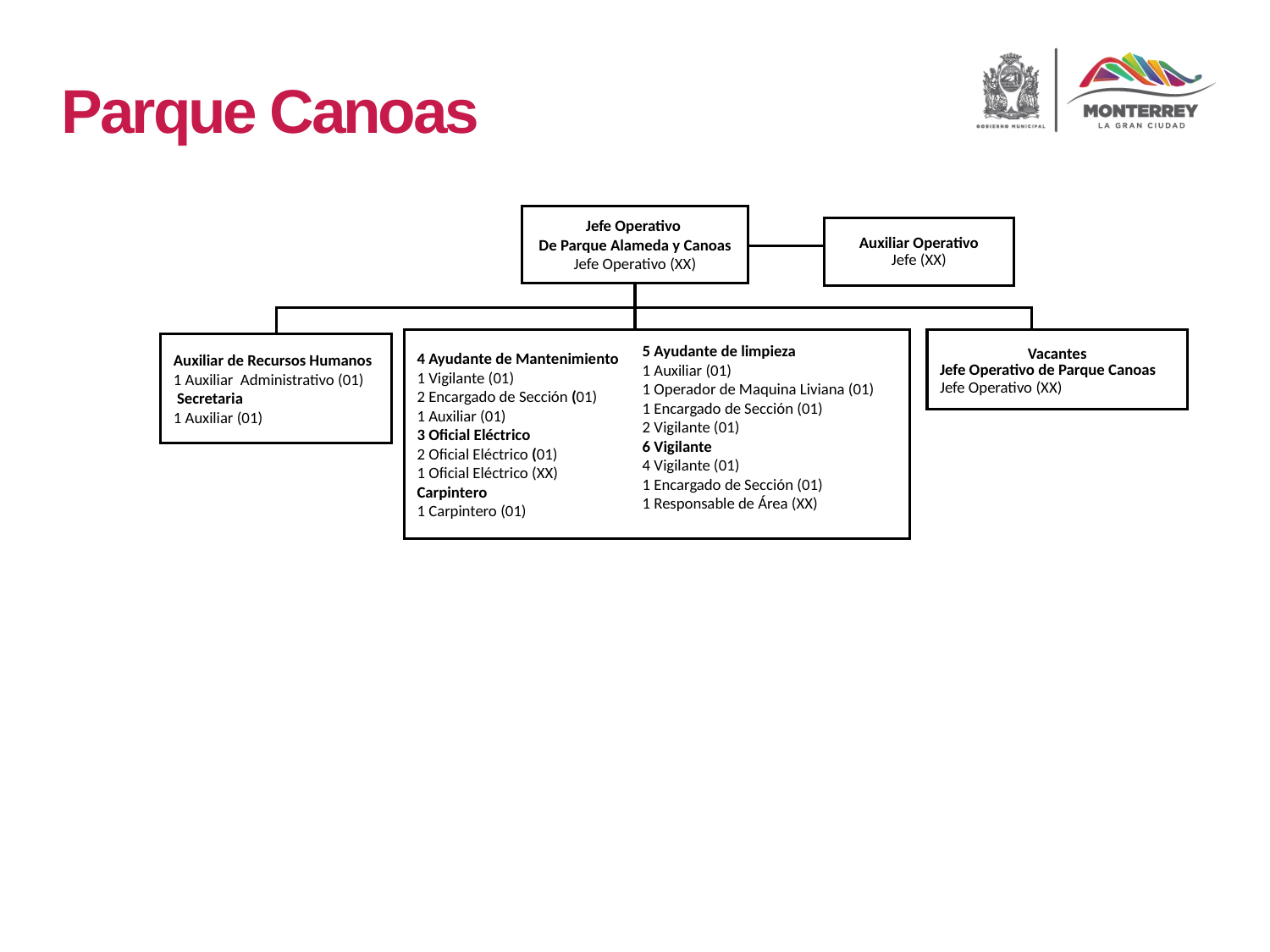

Parque Canoas
Jefe Operativo
De Parque Alameda y Canoas
Jefe Operativo (XX)
Auxiliar Operativo
Jefe (XX)
4 Ayudante de Mantenimiento
1 Vigilante (01)
2 Encargado de Sección (01)
1 Auxiliar (01)
3 Oficial Eléctrico
2 Oficial Eléctrico (01)
1 Oficial Eléctrico (XX)
Carpintero
1 Carpintero (01)
Vacantes
Jefe Operativo de Parque Canoas
Jefe Operativo (XX)
Auxiliar de Recursos Humanos
1 Auxiliar  Administrativo (01)
 Secretaria
1 Auxiliar (01)
5 Ayudante de limpieza
1 Auxiliar (01)
1 Operador de Maquina Liviana (01)
1 Encargado de Sección (01)
2 Vigilante (01)
6 Vigilante
4 Vigilante (01)
1 Encargado de Sección (01)
1 Responsable de Área (XX)